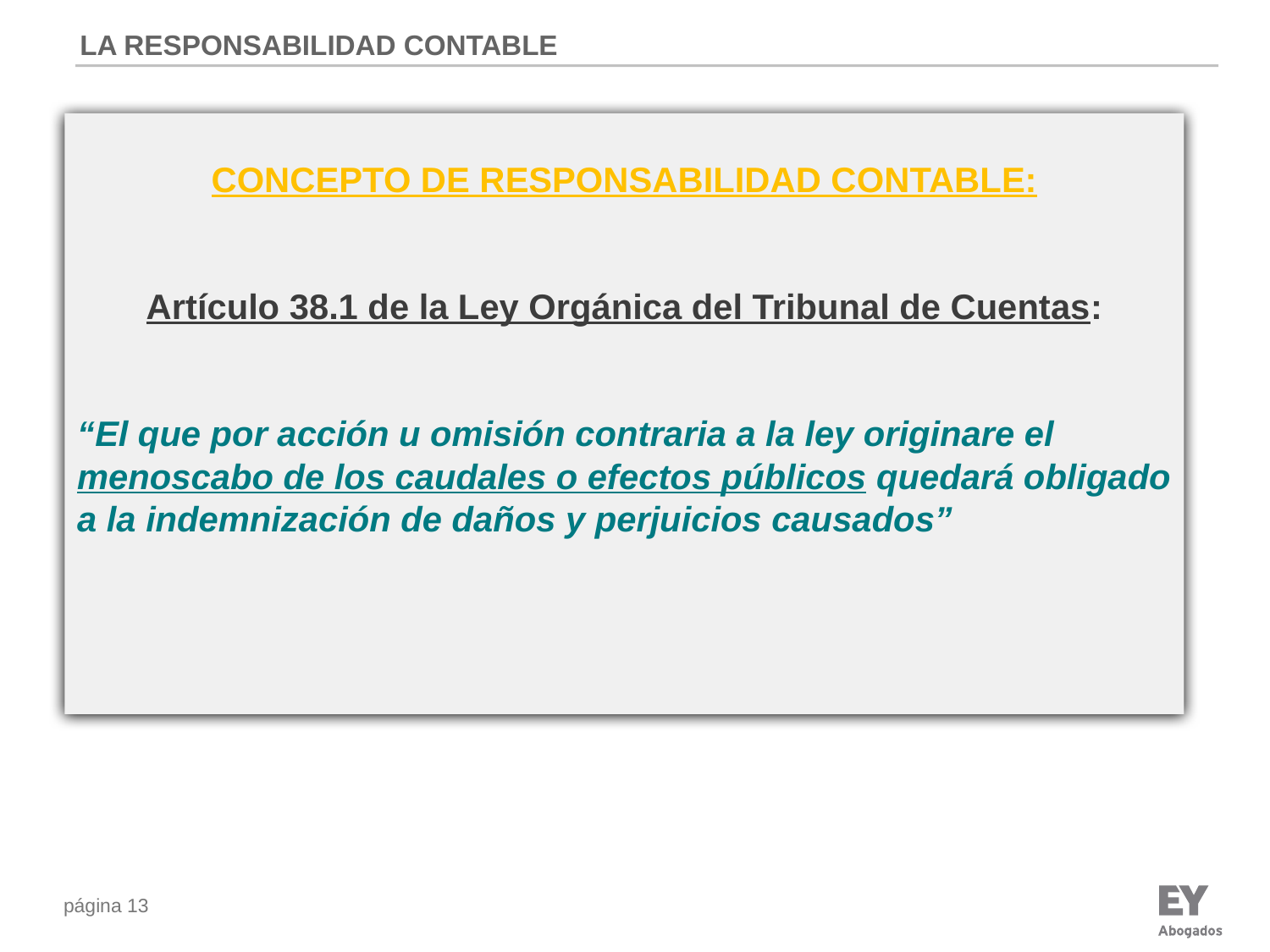

LA RESPONSABILIDAD CONTABLE

CONCEPTO DE RESPONSABILIDAD CONTABLE:

Artículo 38.1 de la Ley Orgánica del Tribunal de Cuentas:

“El que por acción u omisión contraria a la ley originare el menoscabo de los caudales o efectos públicos quedará obligado a la indemnización de daños y perjuicios causados”